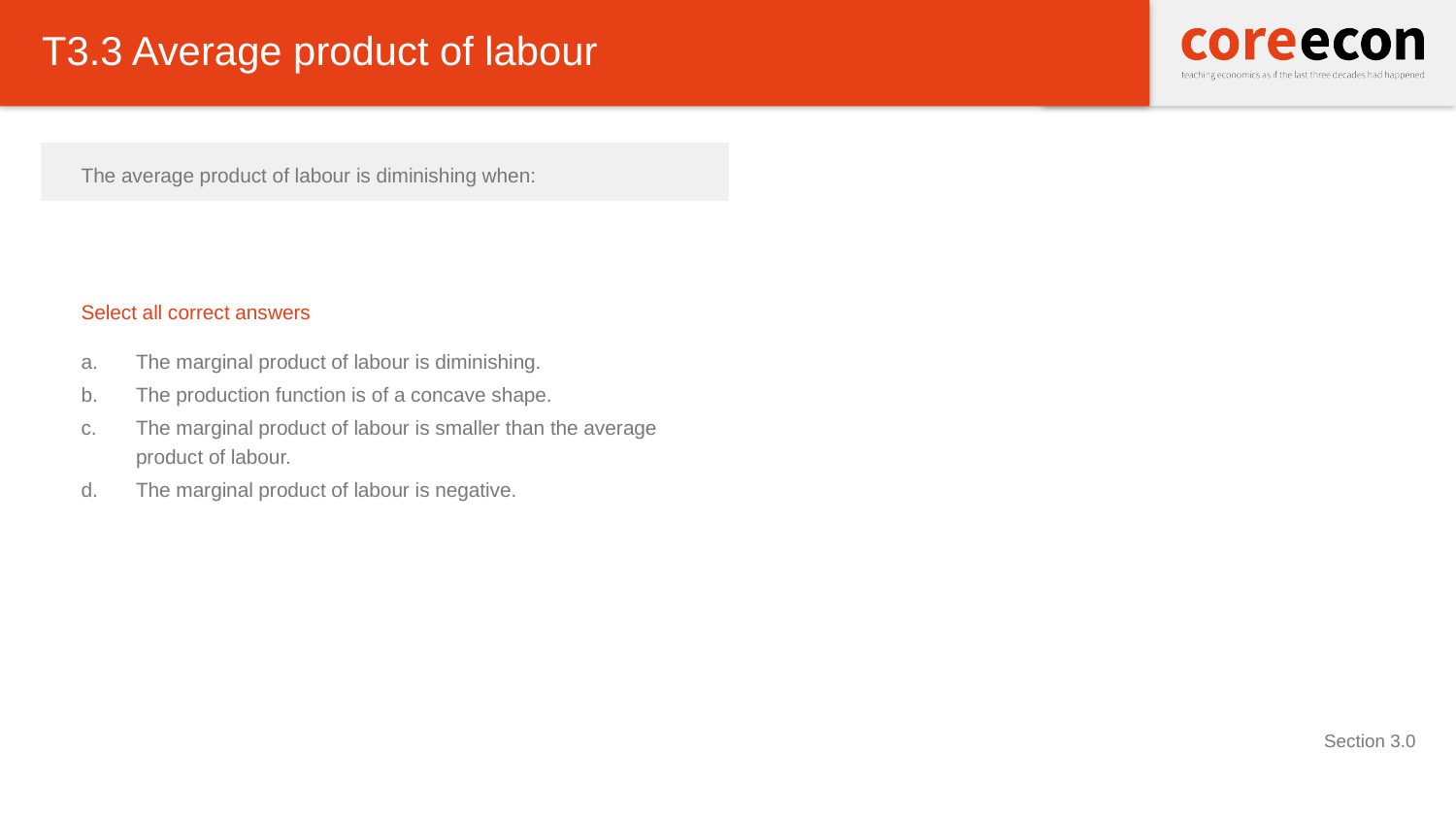

# T3.3 Average product of labour
The average product of labour is diminishing when:
Select all correct answers

The marginal product of labour is diminishing.
The production function is of a concave shape.
The marginal product of labour is smaller than the average product of labour.
The marginal product of labour is negative.
Section 3.0